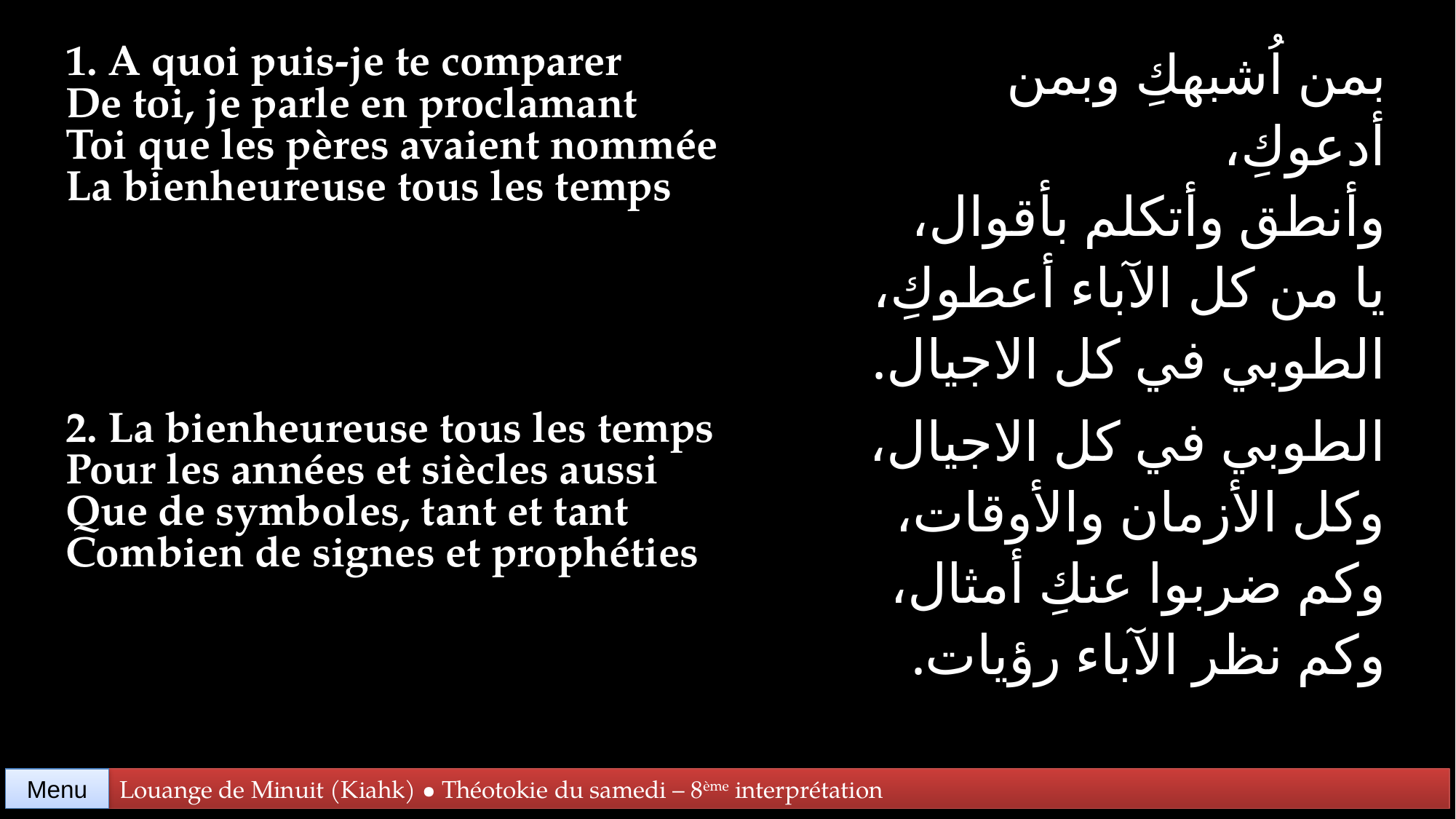

| 1. A quoi puis-je te comparer De toi, je parle en proclamant Toi que les pères avaient nommée La bienheureuse tous les temps | بمن اُشبهكِ وبمن أدعوكِ، وأنطق وأتكلم بأقوال، يا من كل الآباء أعطوكِ، الطوبي في كل الاجيال. |
| --- | --- |
| 2. La bienheureuse tous les temps Pour les années et siècles aussi Que de symboles, tant et tant Combien de signes et prophéties | الطوبي في كل الاجيال، وكل الأزمان والأوقات، وكم ضربوا عنكِ أمثال، وكم نظر الآباء رؤيات. |
Menu
Louange de Minuit (Kiahk) • Théotokie du samedi – 8ème interprétation